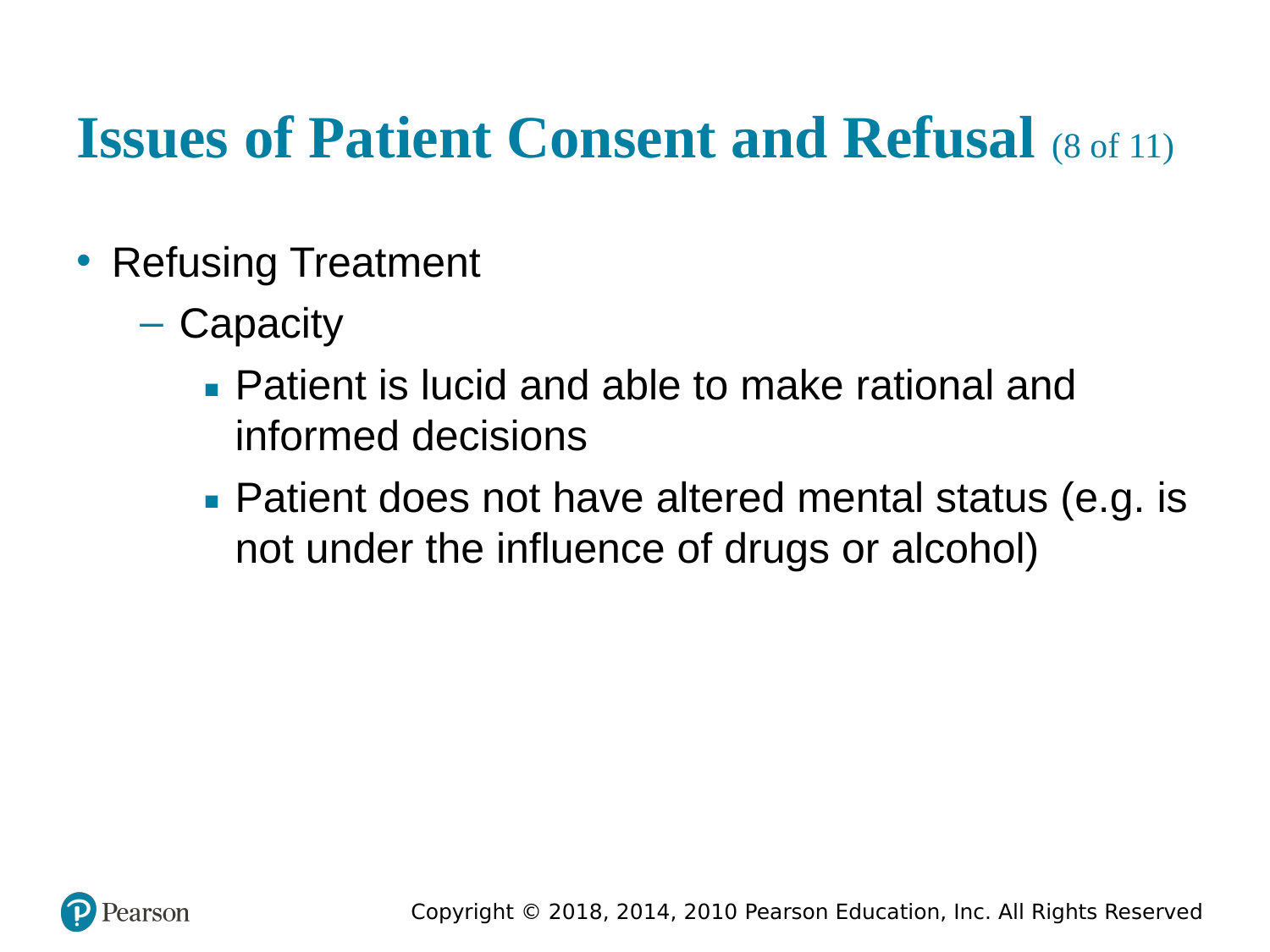

# Issues of Patient Consent and Refusal (8 of 11)
Refusing Treatment
Capacity
Patient is lucid and able to make rational and informed decisions
Patient does not have altered mental status (e.g. is not under the influence of drugs or alcohol)